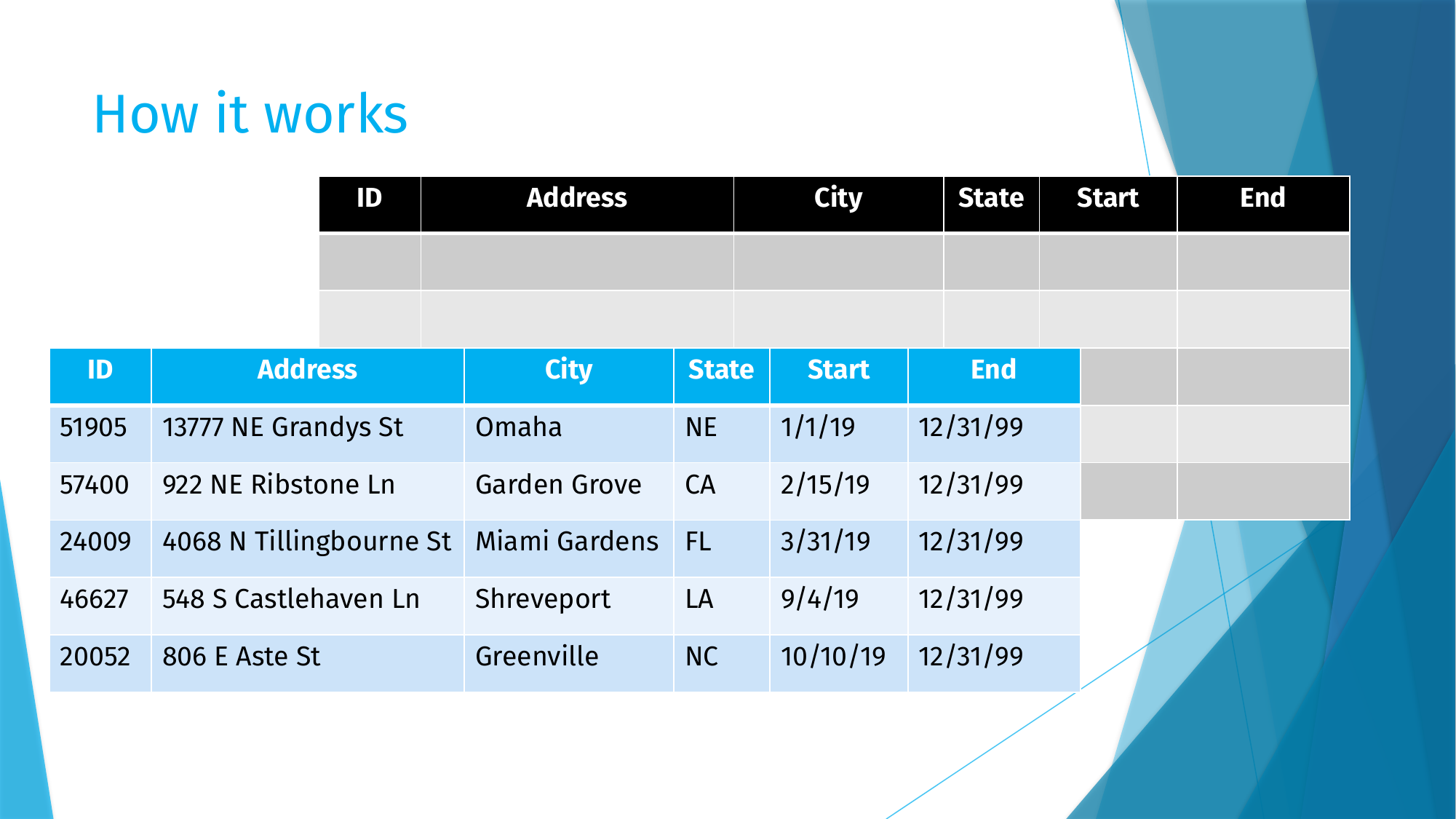

# How it works
| ID | Address | City | State | Start | End |
| --- | --- | --- | --- | --- | --- |
|  |  |  |  |  |  |
|  |  |  |  |  |  |
|  |  |  |  |  |  |
|  |  |  |  |  |  |
|  |  |  |  |  |  |
| ID | Address | City | State | Start | End |
| --- | --- | --- | --- | --- | --- |
| 51905 | 13777 NE Grandys St | Omaha | NE | 1/1/19 | 12/31/99 |
| 57400 | 922 NE Ribstone Ln | Garden Grove | CA | 2/15/19 | 12/31/99 |
| 24009 | 4068 N Tillingbourne St | Miami Gardens | FL | 3/31/19 | 12/31/99 |
| 46627 | 548 S Castlehaven Ln | Shreveport | LA | 9/4/19 | 12/31/99 |
| 20052 | 806 E Aste St | Greenville | NC | 10/10/19 | 12/31/99 |